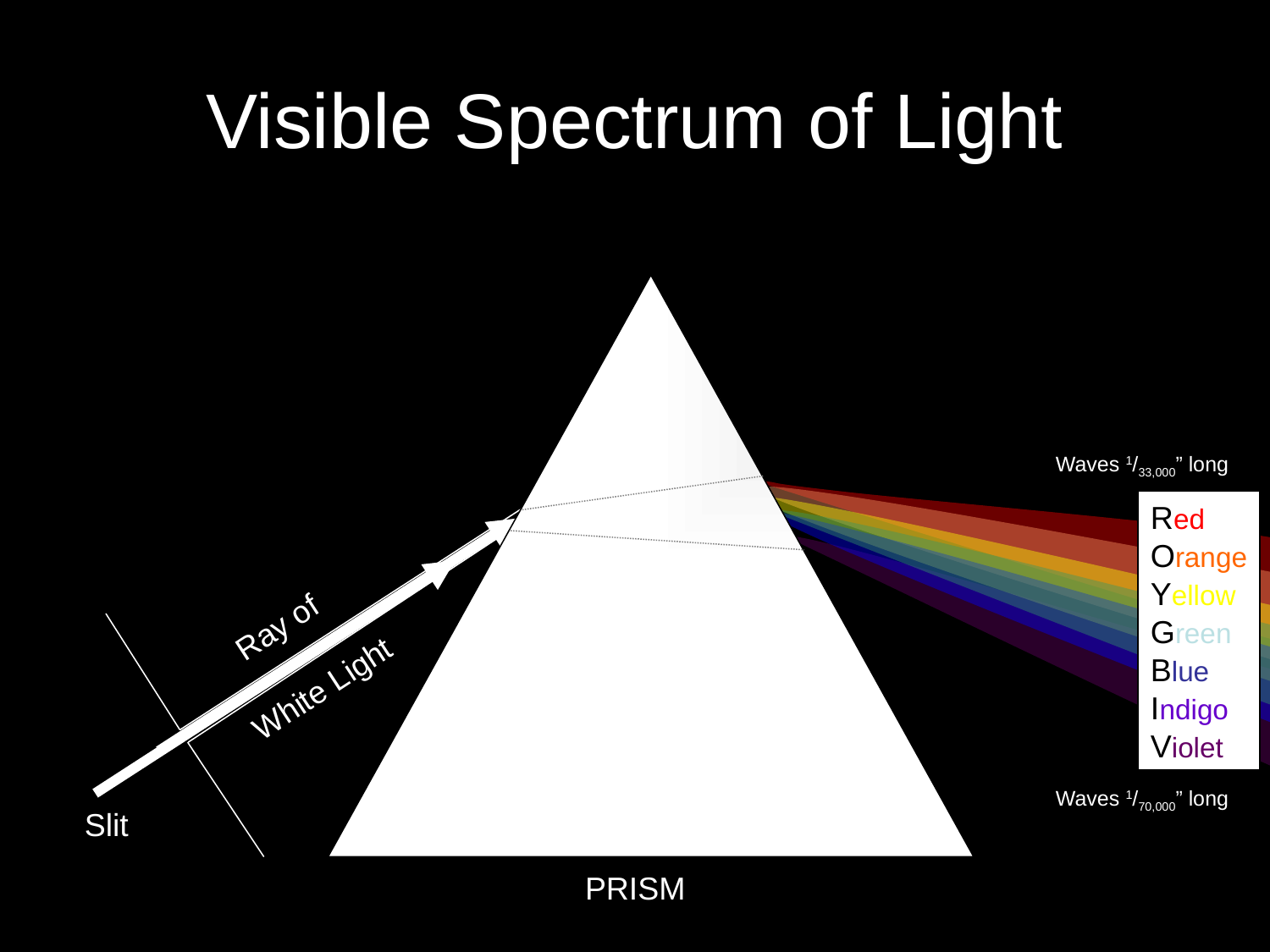

# Visible Spectrum of Light

Waves 1/33,000” long
Waves 1/70,000” long

Red
Orange
Yellow
Green
Blue
Indigo
Violet

Ray of

White Light

Slit
PRISM